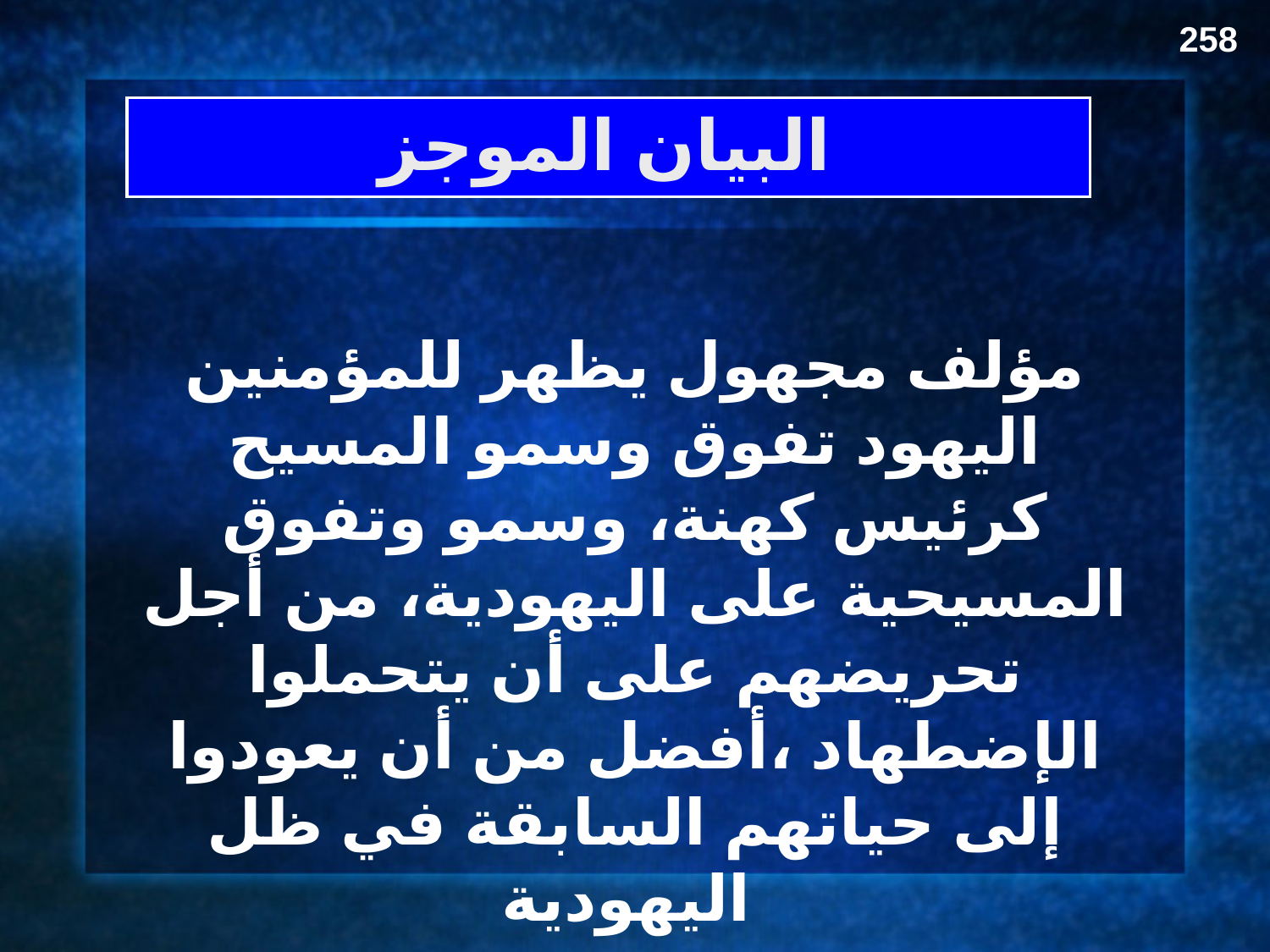

258

# البيان الموجز
مؤلف مجهول يظهر للمؤمنين اليهود تفوق وسمو المسيح كرئيس كهنة، وسمو وتفوق المسيحية على اليهودية، من أجل تحريضهم على أن يتحملوا الإضطهاد ،أفضل من أن يعودوا إلى حياتهم السابقة في ظل اليهودية